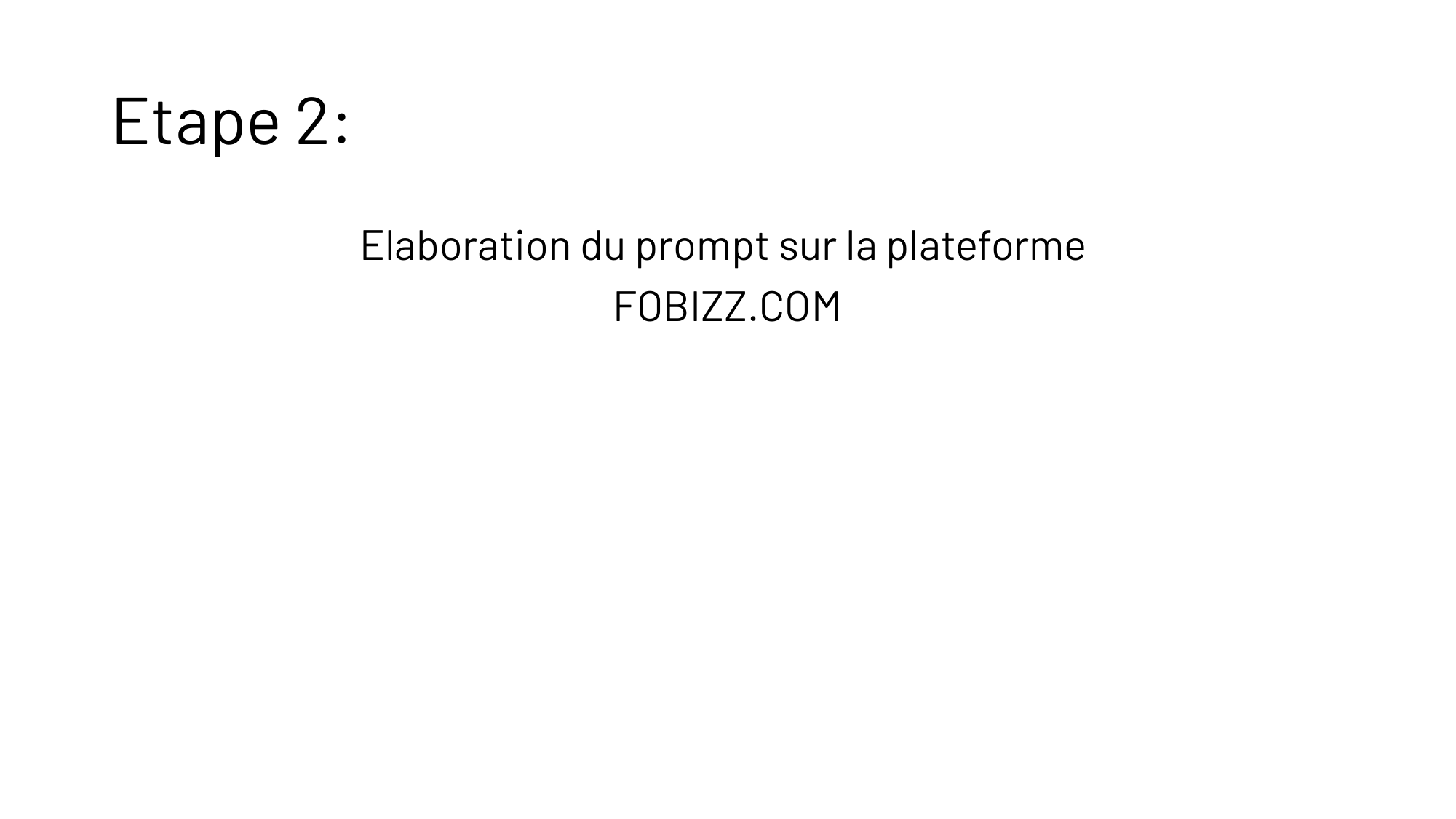

# Etape 2:
Elaboration du prompt sur la plateforme
FOBIZZ.COM